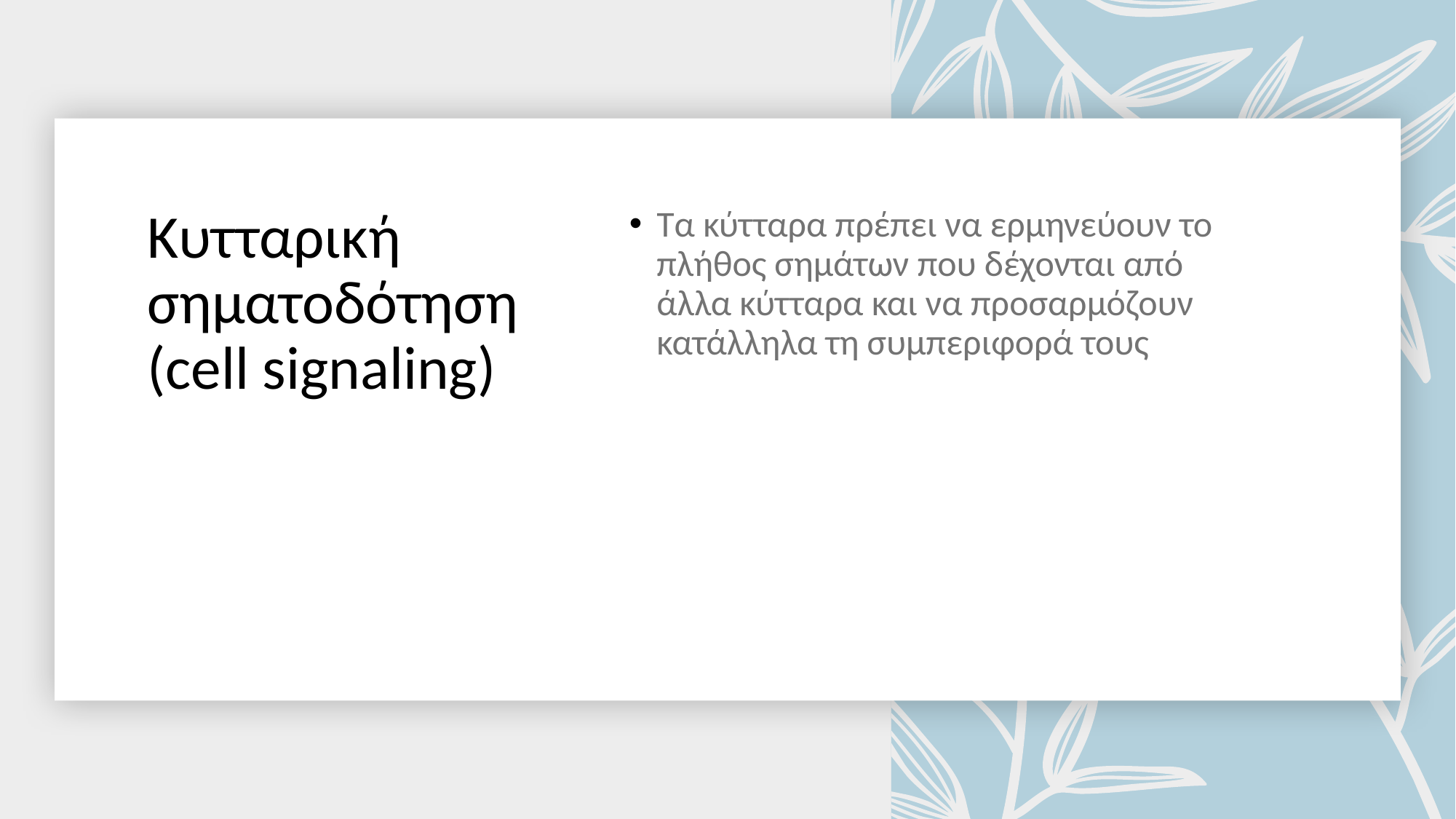

# Κυτταρική σηματοδότηση (cell signaling)
Τα κύτταρα πρέπει να ερμηνεύουν το πλήθος σημάτων που δέχονται από άλλα κύτταρα και να προσαρμόζουν κατάλληλα τη συμπεριφορά τους